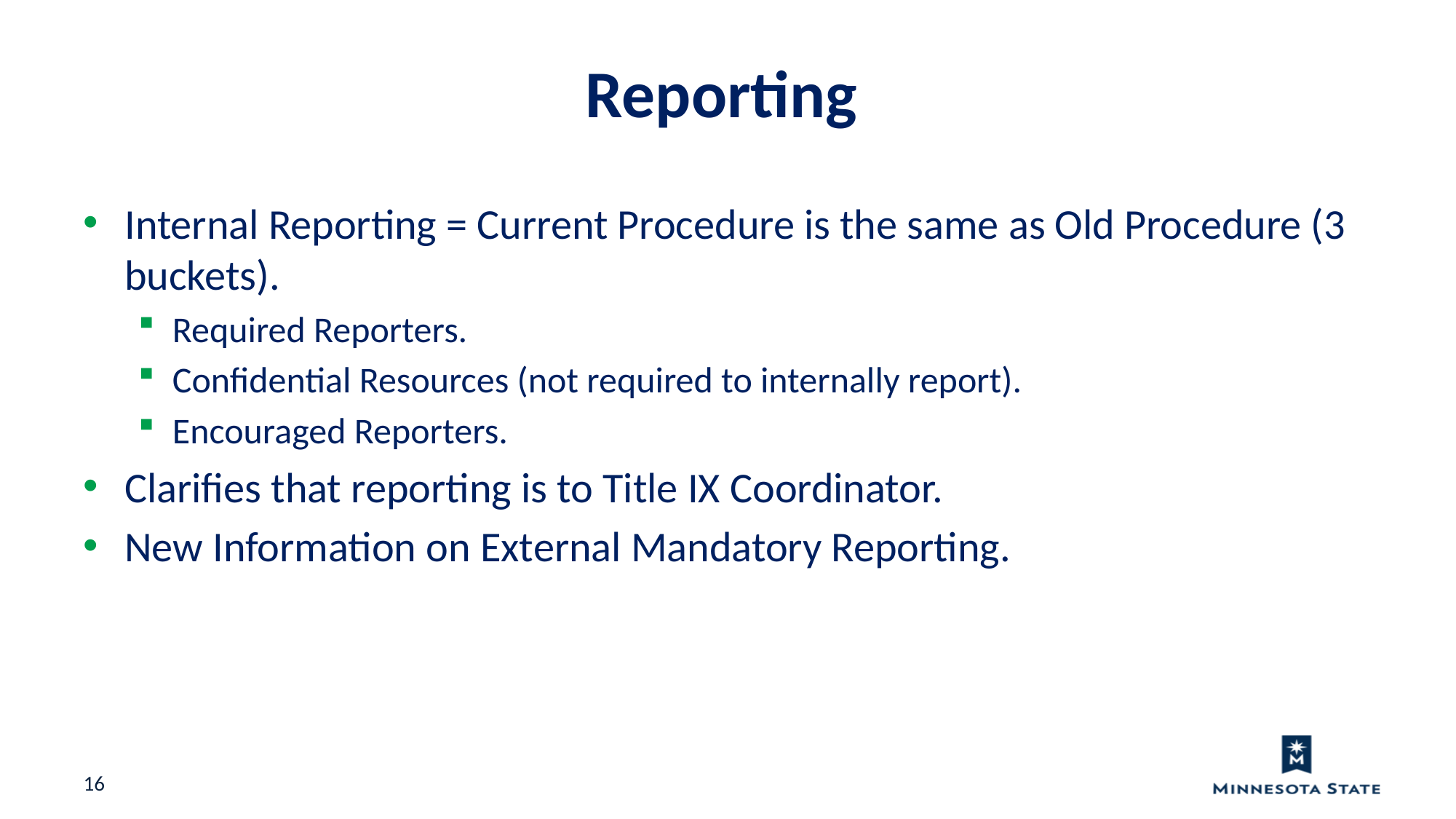

Reporting
Internal Reporting = Current Procedure is the same as Old Procedure (3 buckets).
Required Reporters.
Confidential Resources (not required to internally report).
Encouraged Reporters.
Clarifies that reporting is to Title IX Coordinator.
New Information on External Mandatory Reporting.